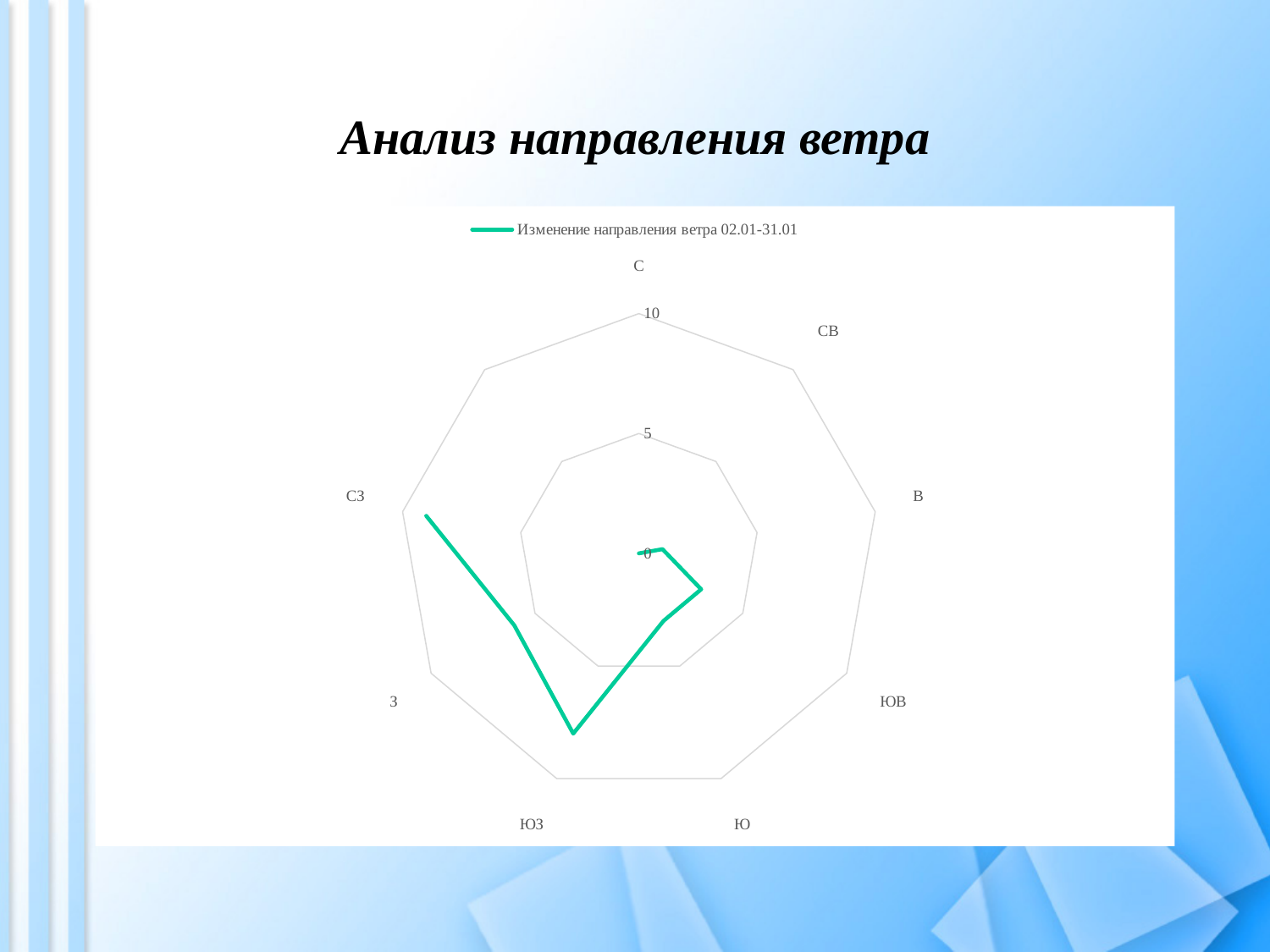

# Анализ направления ветра

### Chart

| Category | Изменение направления ветра 02.01-31.01 |
|---|---|
| С | 0.0 |
| СВ | 0.0 |
| В | 1.0 |
| ЮВ | 3.0 |
| Ю | 3.0 |
| ЮЗ | 8.0 |
| З | 6.0 |
| СЗ | 9.0 |